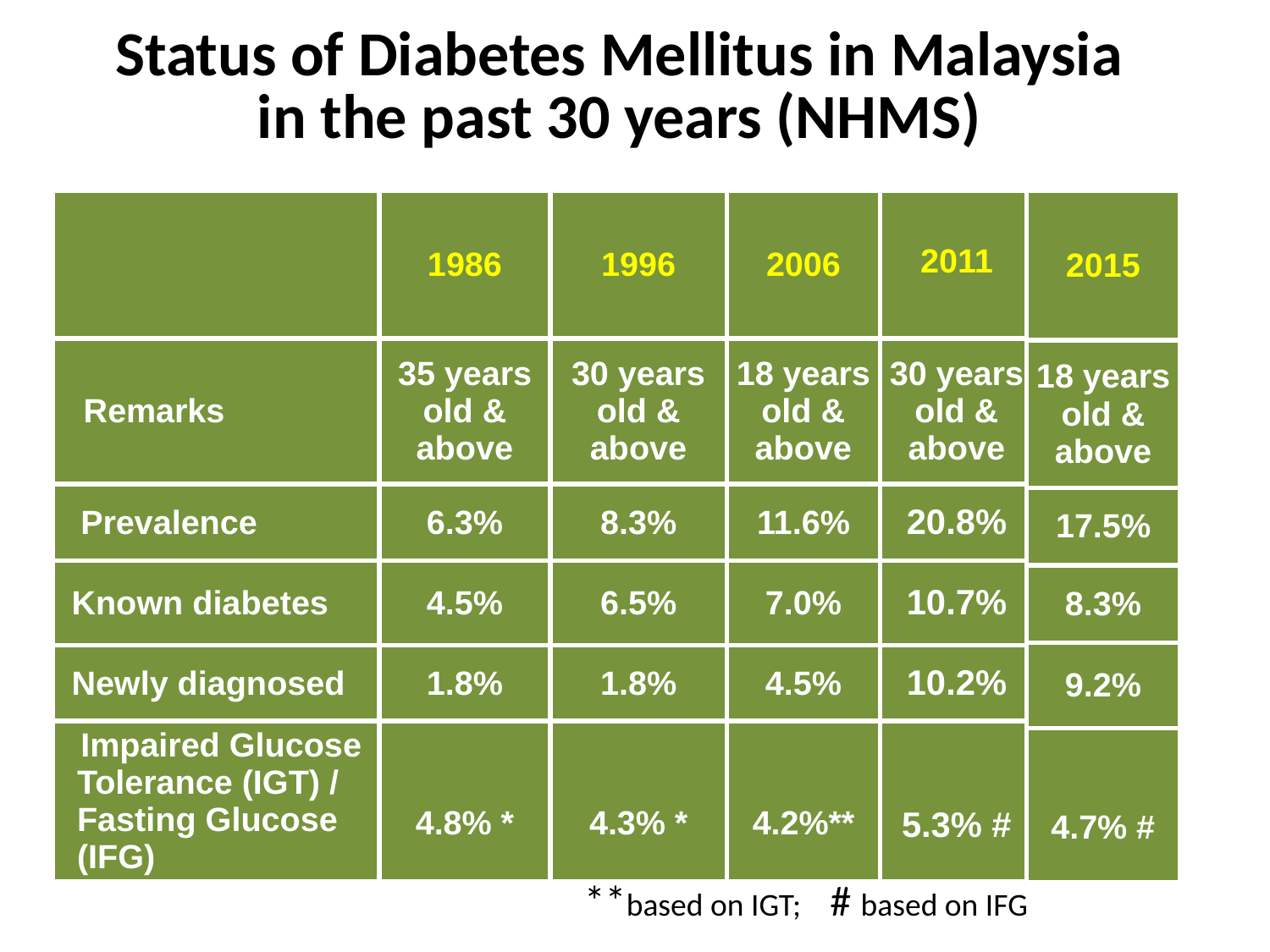

Status of Diabetes Mellitus in Malaysia in the past 30 years (NHMS)
| 2015 |
| --- |
| 18 years old & above |
| 17.5% |
| 8.3% |
| 9.2% |
| 4.7% # |
|  | 1986 | 1996 | 2006 | 2011 |
| --- | --- | --- | --- | --- |
| Remarks | 35 years old & above | 30 years old & above | 18 years old & above | 30 years old & above |
| Prevalence | 6.3% | 8.3% | 11.6% | 20.8% |
| Known diabetes | 4.5% | 6.5% | 7.0% | 10.7% |
| Newly diagnosed | 1.8% | 1.8% | 4.5% | 10.2% |
| Impaired Glucose Tolerance (IGT) / Fasting Glucose (IFG) | 4.8% \* | 4.3% \* | 4.2%\*\* | 5.3% # |
**based on IGT;    # based on IFG